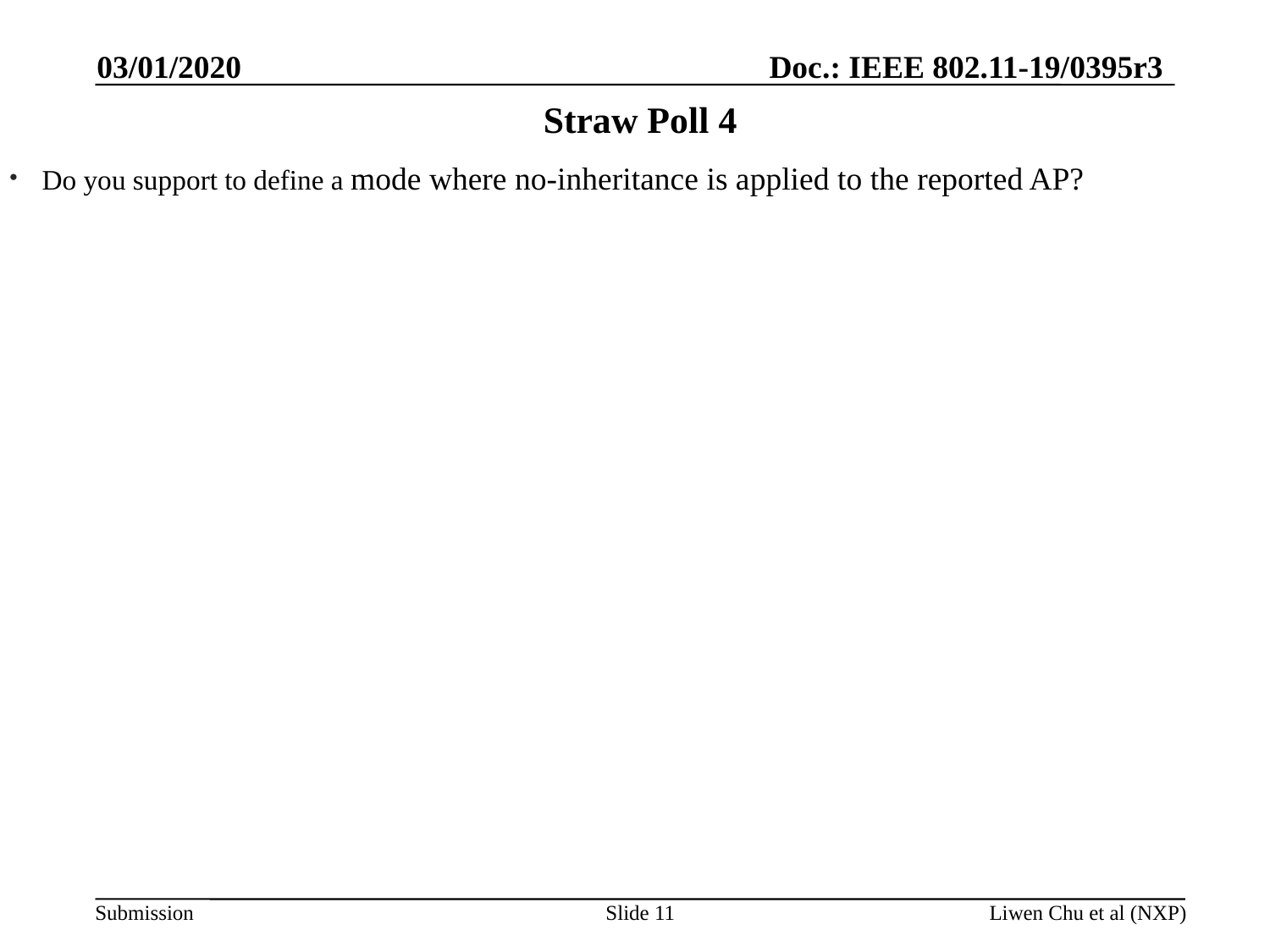

03/01/2020
# Straw Poll 4
Do you support to define a mode where no-inheritance is applied to the reported AP?
Slide 11
Liwen Chu et al (NXP)